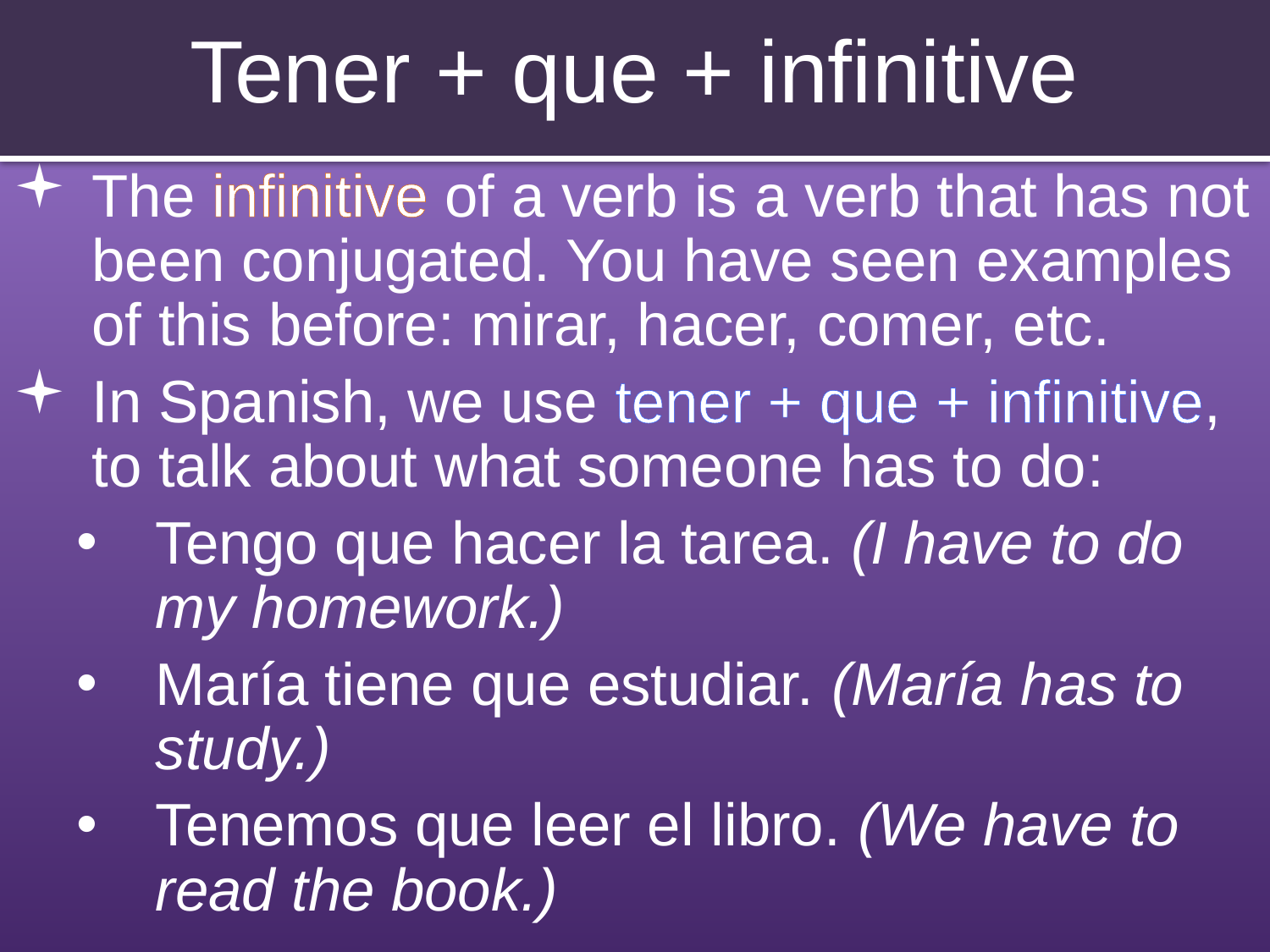

# Tener + que + infinitive
The infinitive of a verb is a verb that has not been conjugated. You have seen examples of this before: mirar, hacer, comer, etc.
In Spanish, we use tener + que + infinitive, to talk about what someone has to do:
Tengo que hacer la tarea. (I have to do my homework.)
María tiene que estudiar. (María has to study.)
Tenemos que leer el libro. (We have to read the book.)